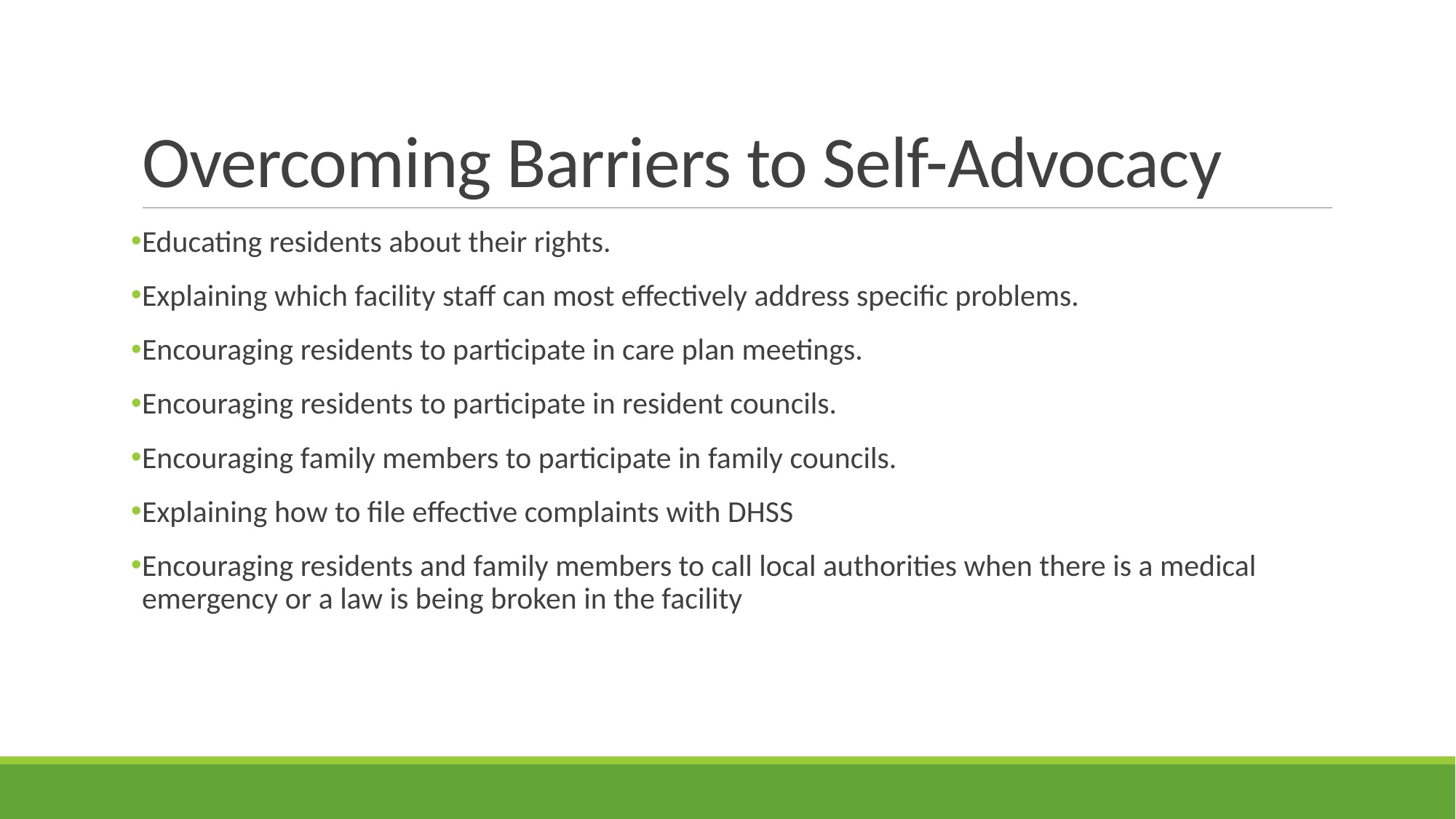

# Overcoming Barriers to Self-Advocacy
Educating residents about their rights.
Explaining which facility staff can most effectively address specific problems.
Encouraging residents to participate in care plan meetings.
Encouraging residents to participate in resident councils.
Encouraging family members to participate in family councils.
Explaining how to file effective complaints with DHSS
Encouraging residents and family members to call local authorities when there is a medical emergency or a law is being broken in the facility